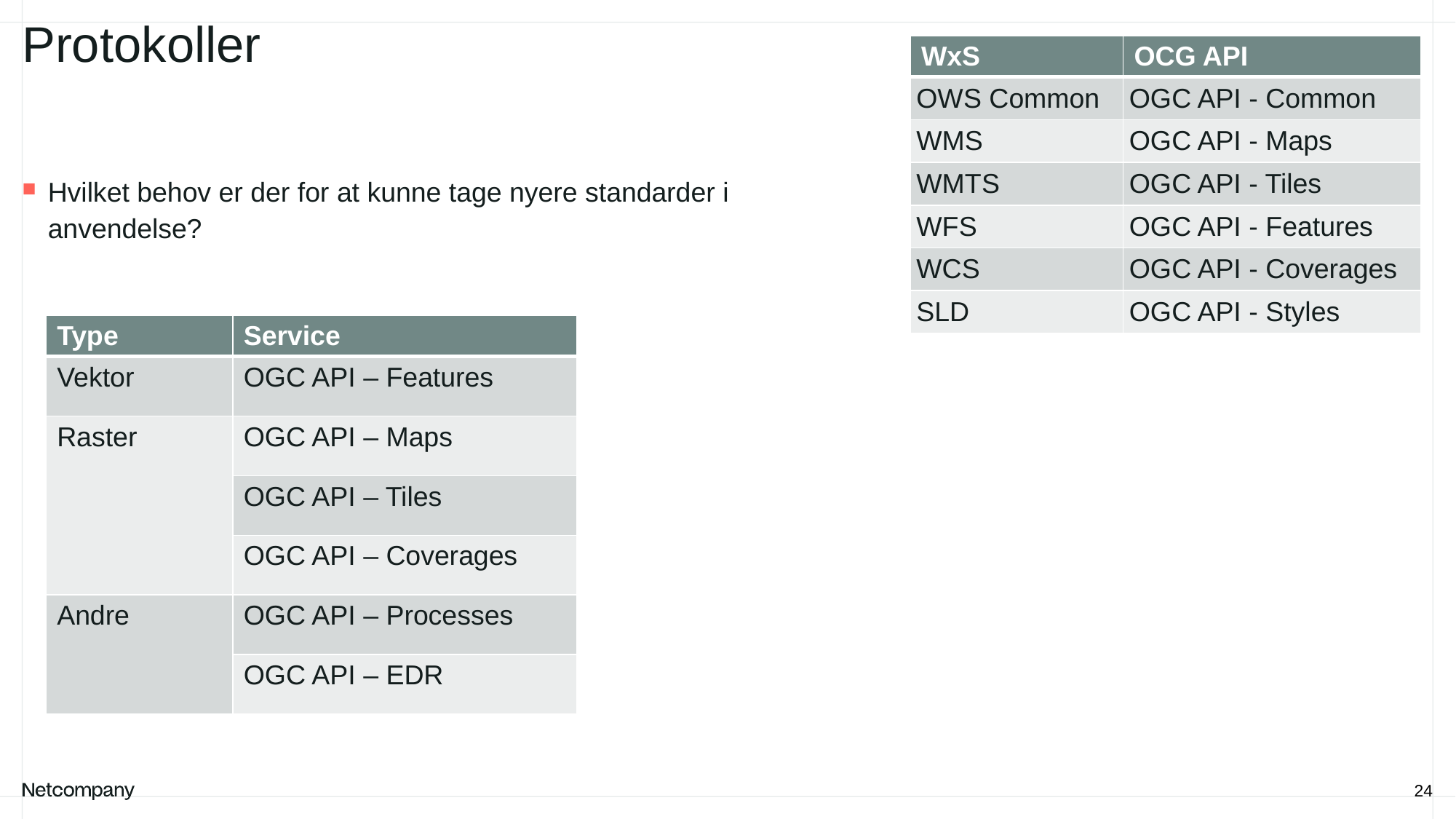

# Protokoller
| WxS | OCG API |
| --- | --- |
| OWS Common | OGC API - Common |
| WMS | OGC API - Maps |
| WMTS | OGC API - Tiles |
| WFS | OGC API - Features |
| WCS | OGC API - Coverages |
| SLD | OGC API - Styles |
Hvilket behov er der for at kunne tage nyere standarder i
anvendelse?

| Type | Service |
| --- | --- |
| Vektor | OGC API – Features |
| Raster | OGC API – Maps |
| Raster | OGC API – Tiles |
| Raster | OGC API – Coverages |
| Andre | OGC API – Processes |
|  | OGC API – EDR |
24
21 June, 2023